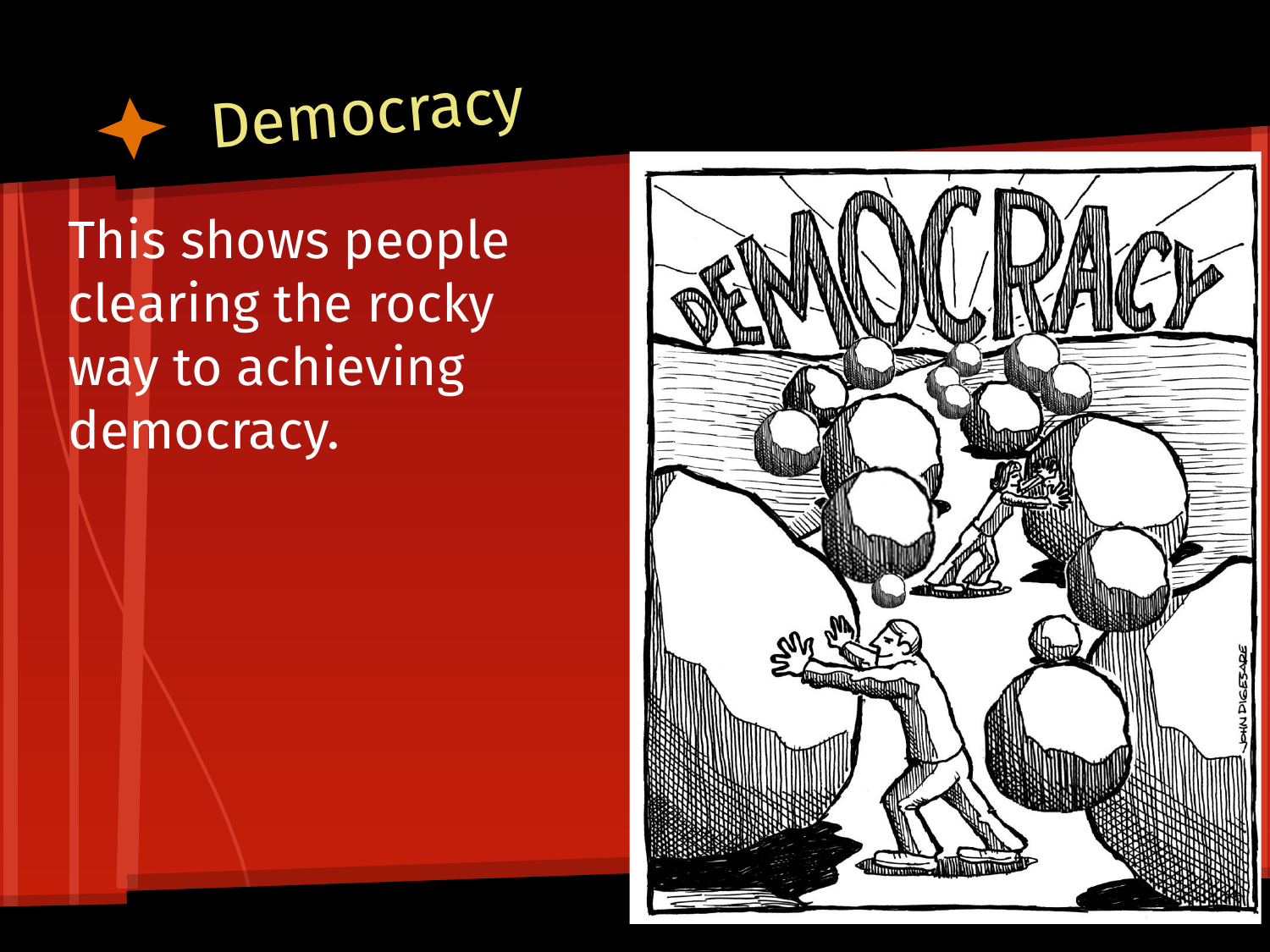

# Democracy

This shows people clearing the rocky way to achieving democracy.